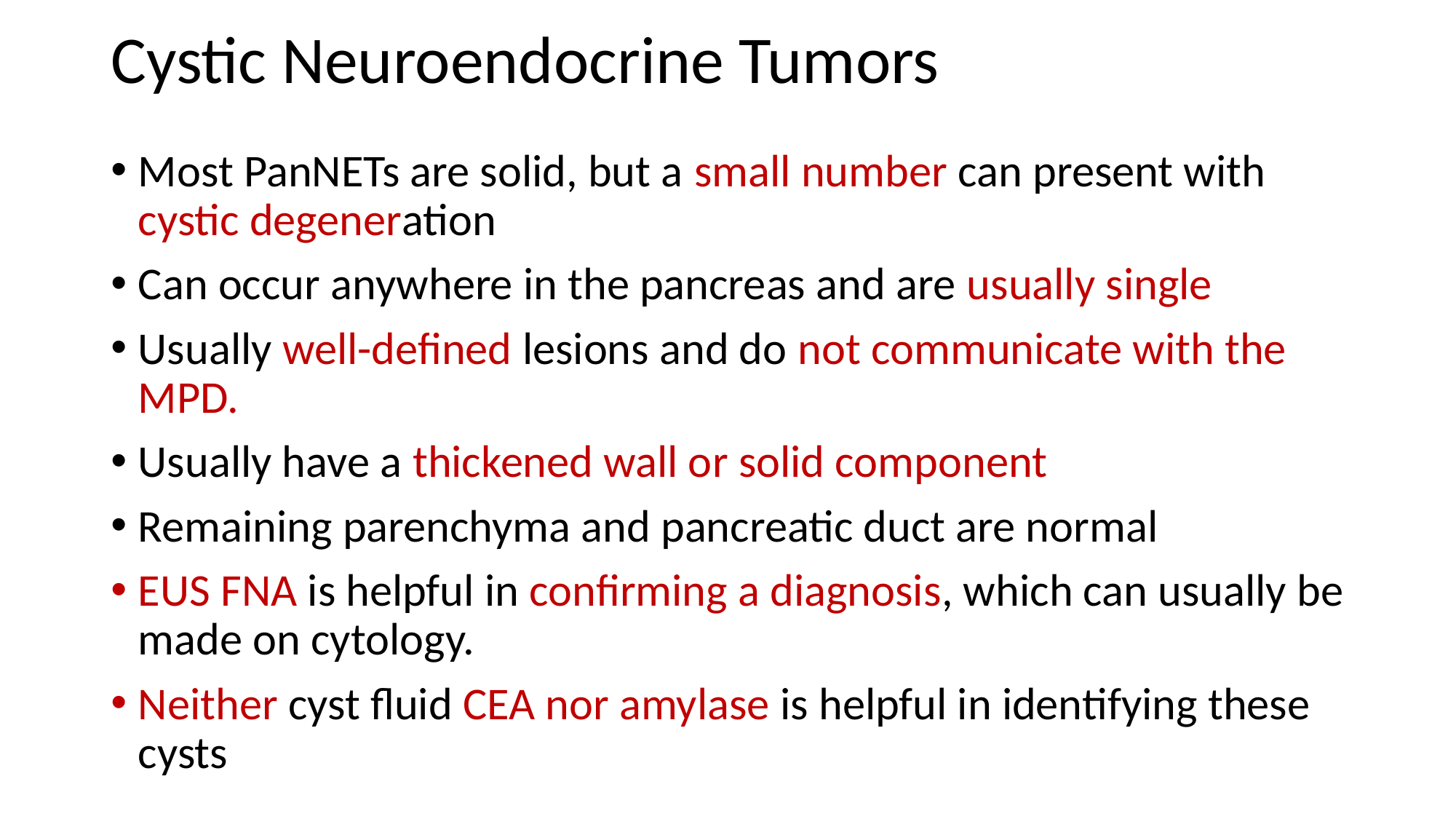

# Cystic Neuroendocrine Tumors
Most PanNETs are solid, but a small number can present with cystic degeneration
Can occur anywhere in the pancreas and are usually single
Usually well-defined lesions and do not communicate with the MPD.
Usually have a thickened wall or solid component
Remaining parenchyma and pancreatic duct are normal
EUS FNA is helpful in confirming a diagnosis, which can usually be made on cytology.
Neither cyst fluid CEA nor amylase is helpful in identifying these cysts